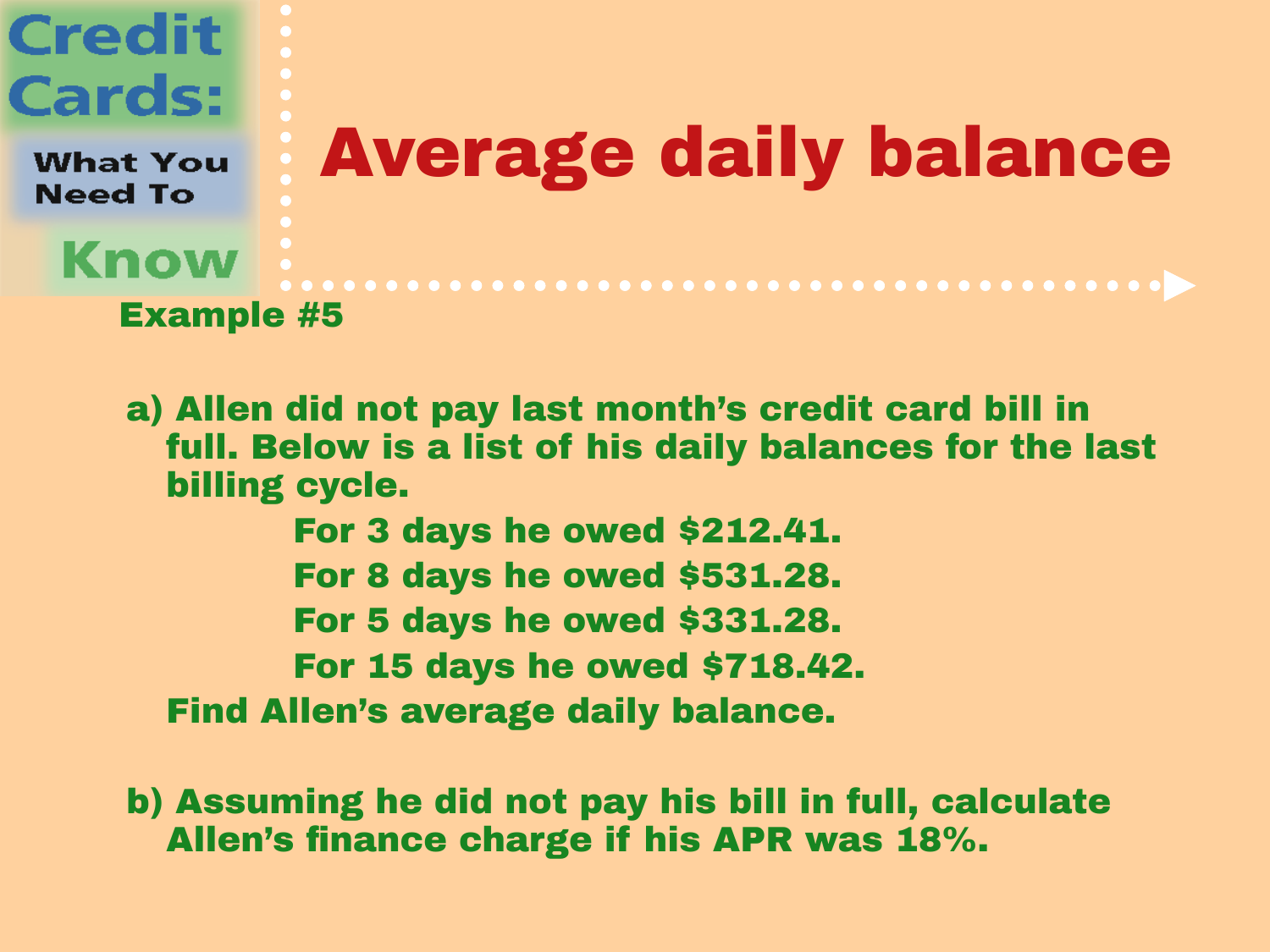

# Average daily balance
Example #5

a) Allen did not pay last month’s credit card bill in full. Below is a list of his daily balances for the last billing cycle.
		For 3 days he owed $212.41.
		For 8 days he owed $531.28.
		For 5 days he owed $331.28.
		For 15 days he owed $718.42.
	Find Allen’s average daily balance.

b) Assuming he did not pay his bill in full, calculate Allen’s finance charge if his APR was 18%.